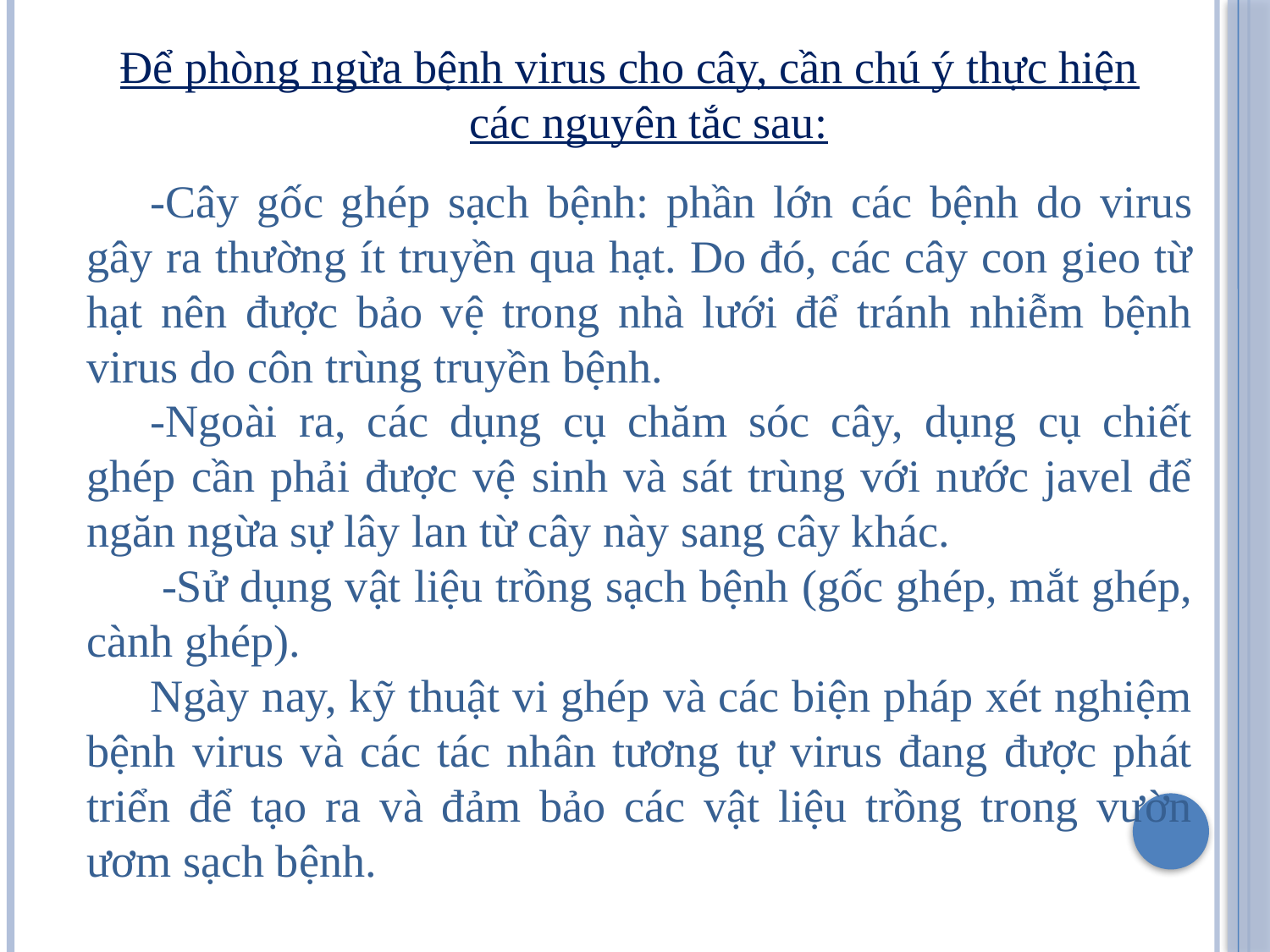

Ðể phòng ngừa bệnh virus cho cây, cần chú ý thực hiện các nguyên tắc sau:

-Cây gốc ghép sạch bệnh: phần lớn các bệnh do virus gây ra thường ít truyền qua hạt. Do đó, các cây con gieo từ hạt nên được bảo vệ trong nhà lưới để tránh nhiễm bệnh virus do côn trùng truyền bệnh.
-Ngoài ra, các dụng cụ chăm sóc cây, dụng cụ chiết ghép cần phải được vệ sinh và sát trùng với nước javel để ngăn ngừa sự lây lan từ cây này sang cây khác.
 -Sử dụng vật liệu trồng sạch bệnh (gốc ghép, mắt ghép, cành ghép).
Ngày nay, kỹ thuật vi ghép và các biện pháp xét nghiệm bệnh virus và các tác nhân tương tự virus đang được phát triển để tạo ra và đảm bảo các vật liệu trồng trong vườn ươm sạch bệnh.